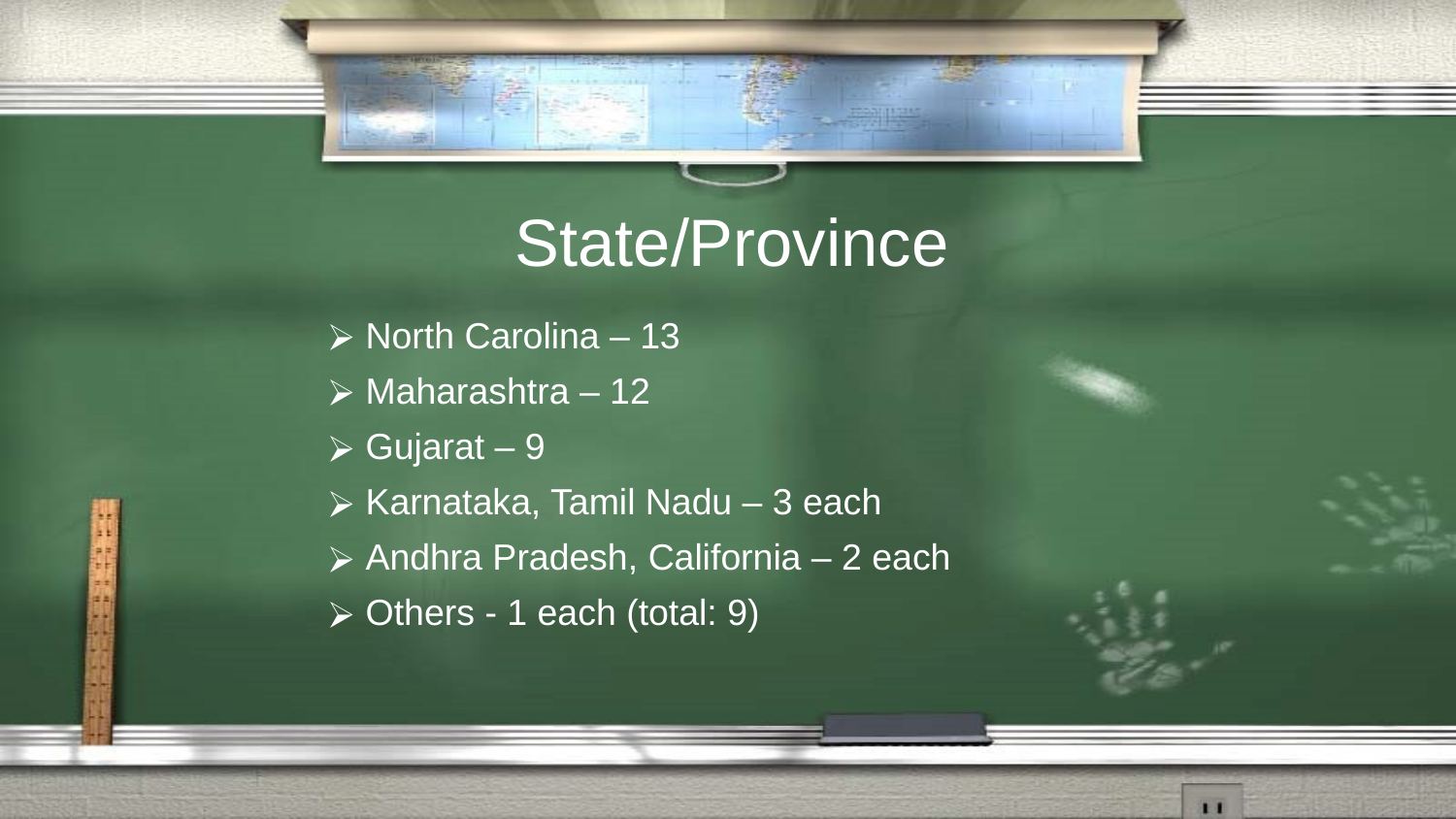

# State/Province
 North Carolina – 13
 Maharashtra – 12
 Gujarat – 9
 Karnataka, Tamil Nadu – 3 each
 Andhra Pradesh, California – 2 each
 Others - 1 each (total: 9)